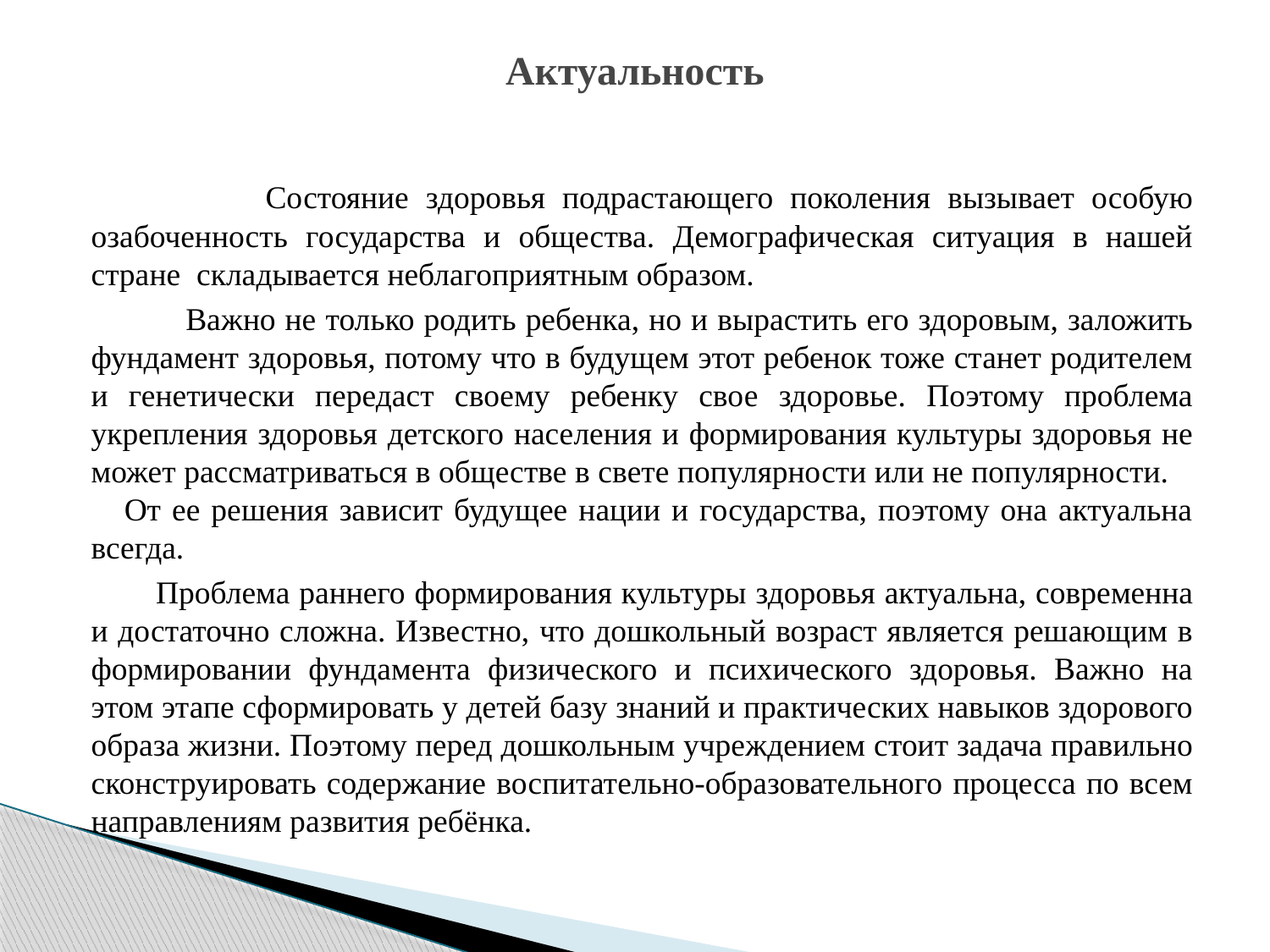

# Актуальность
          Состояние здоровья подрастающего поколения вызывает особую озабоченность государства и общества. Демографическая ситуация в нашей стране  складывается неблагоприятным образом.
          Важно не только родить ребенка, но и вырастить его здоровым, заложить фундамент здоровья, потому что в будущем этот ребенок тоже станет родителем и генетически передаст своему ребенку свое здоровье. Поэтому проблема укрепления здоровья детского населения и формирования культуры здоровья не может рассматриваться в обществе в свете популярности или не популярности.       От ее решения зависит будущее нации и государства, поэтому она актуальна всегда.
       Проблема раннего формирования культуры здоровья актуальна, современна и достаточно сложна. Известно, что дошкольный возраст является решающим в формировании фундамента физического и психического здоровья. Важно на этом этапе сформировать у детей базу знаний и практических навыков здорового образа жизни. Поэтому перед дошкольным учреждением стоит задача правильно сконструировать содержание воспитательно-образовательного процесса по всем направлениям развития ребёнка.